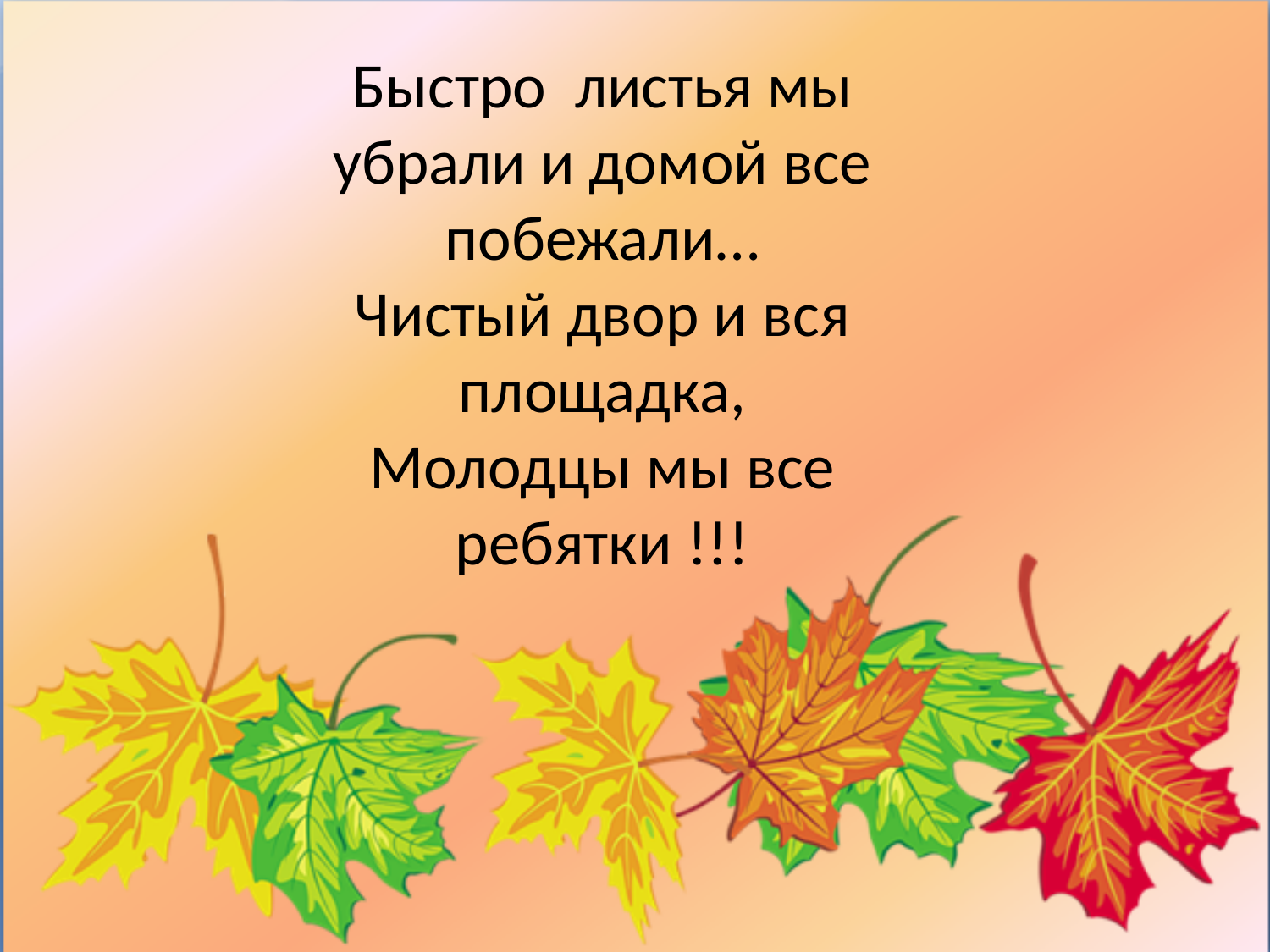

Быстро  листья мы убрали и домой все побежали…
Чистый двор и вся площадка,
Молодцы мы все ребятки !!!